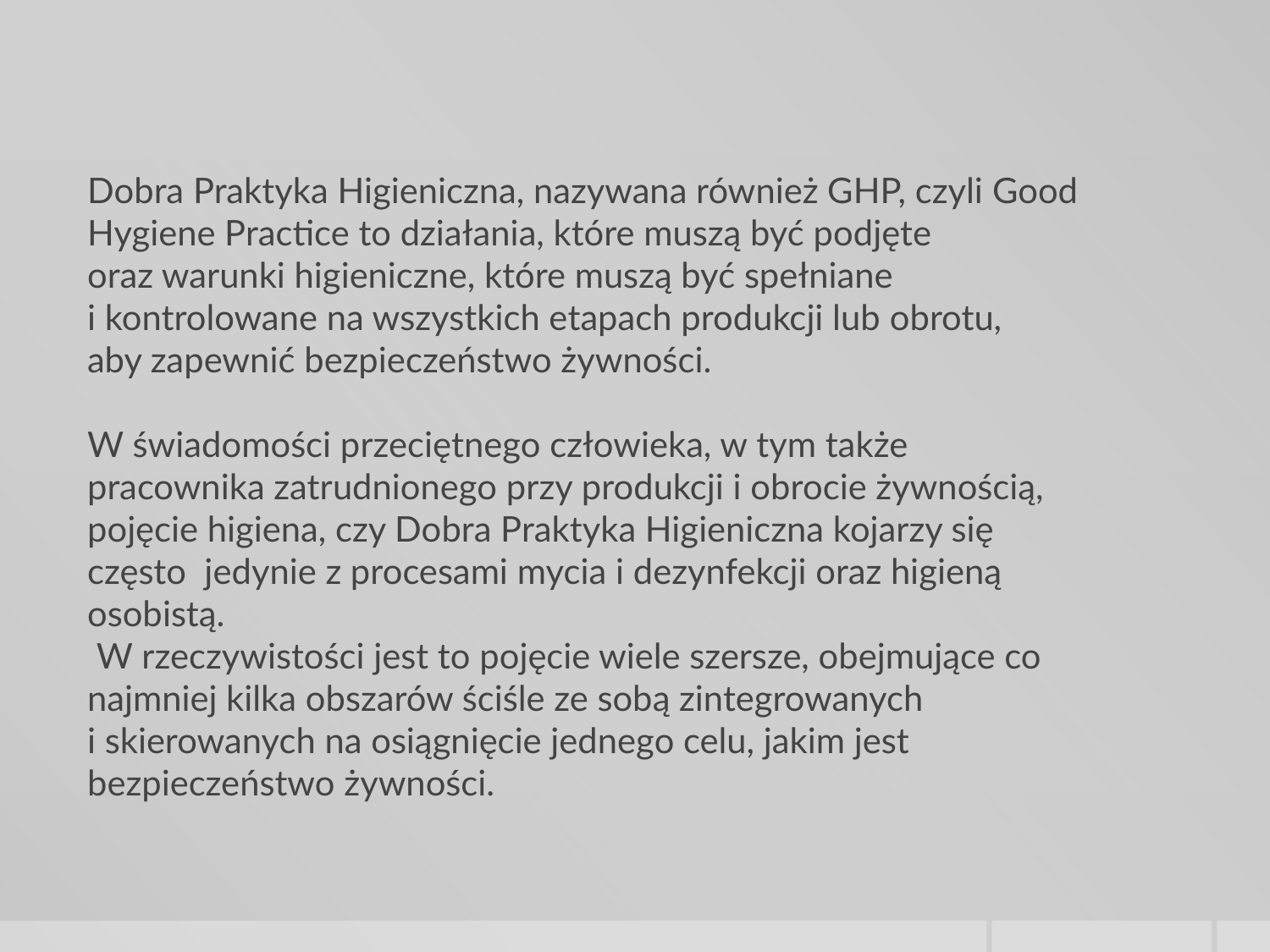

Dobra Praktyka Higieniczna, nazywana również GHP, czyli Good Hygiene Practice to działania, które muszą być podjęte oraz warunki higieniczne, które muszą być spełniane i kontrolowane na wszystkich etapach produkcji lub obrotu, aby zapewnić bezpieczeństwo żywności.

W świadomości przeciętnego człowieka, w tym także pracownika zatrudnionego przy produkcji i obrocie żywnością, pojęcie higiena, czy Dobra Praktyka Higieniczna kojarzy się często  jedynie z procesami mycia i dezynfekcji oraz higieną osobistą.
 W rzeczywistości jest to pojęcie wiele szersze, obejmujące co najmniej kilka obszarów ściśle ze sobą zintegrowanych i skierowanych na osiągnięcie jednego celu, jakim jest bezpieczeństwo żywności.